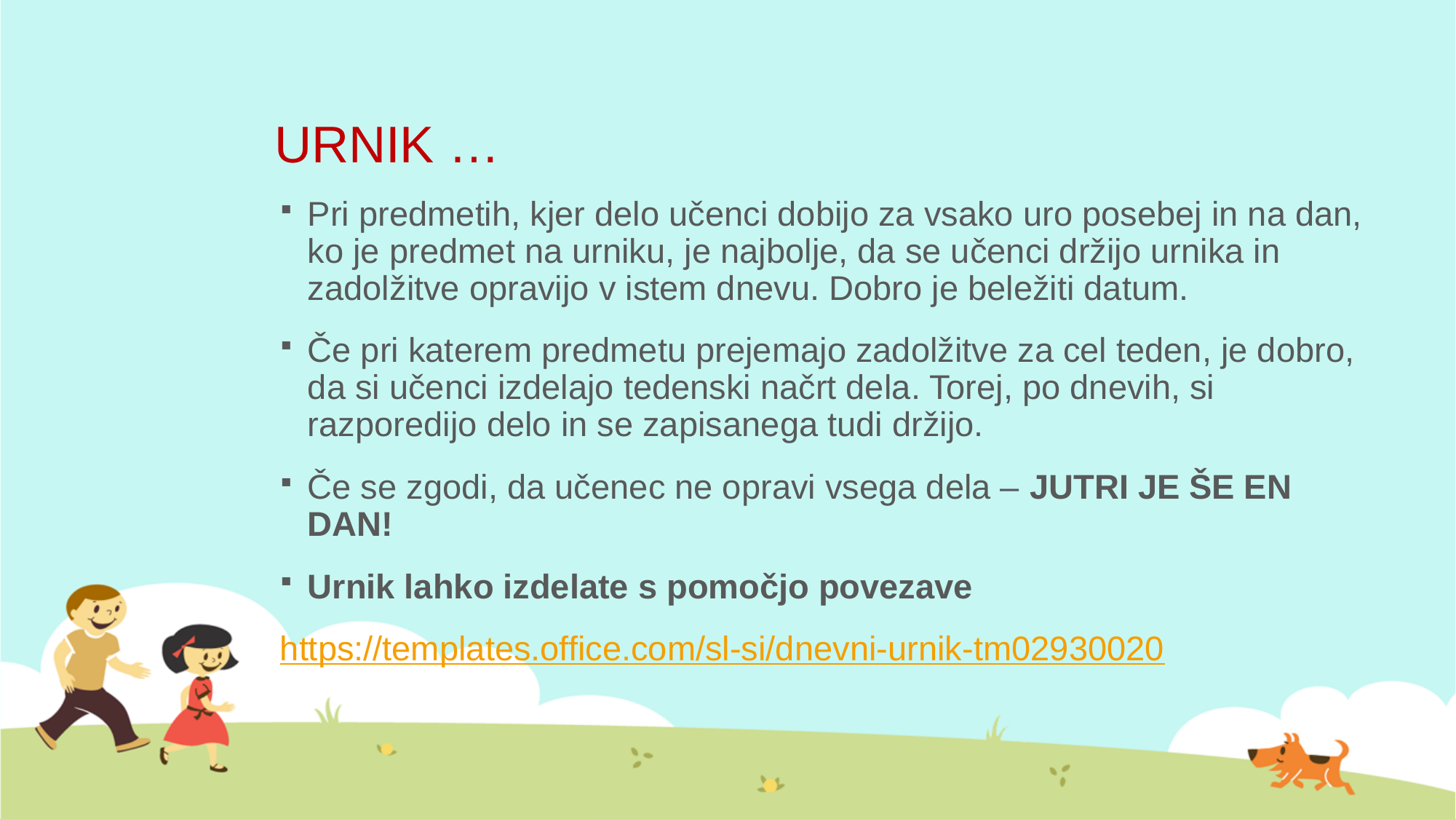

# URNIK …
Pri predmetih, kjer delo učenci dobijo za vsako uro posebej in na dan, ko je predmet na urniku, je najbolje, da se učenci držijo urnika in zadolžitve opravijo v istem dnevu. Dobro je beležiti datum.
Če pri katerem predmetu prejemajo zadolžitve za cel teden, je dobro, da si učenci izdelajo tedenski načrt dela. Torej, po dnevih, si razporedijo delo in se zapisanega tudi držijo.
Če se zgodi, da učenec ne opravi vsega dela – JUTRI JE ŠE EN DAN!
Urnik lahko izdelate s pomočjo povezave
https://templates.office.com/sl-si/dnevni-urnik-tm02930020